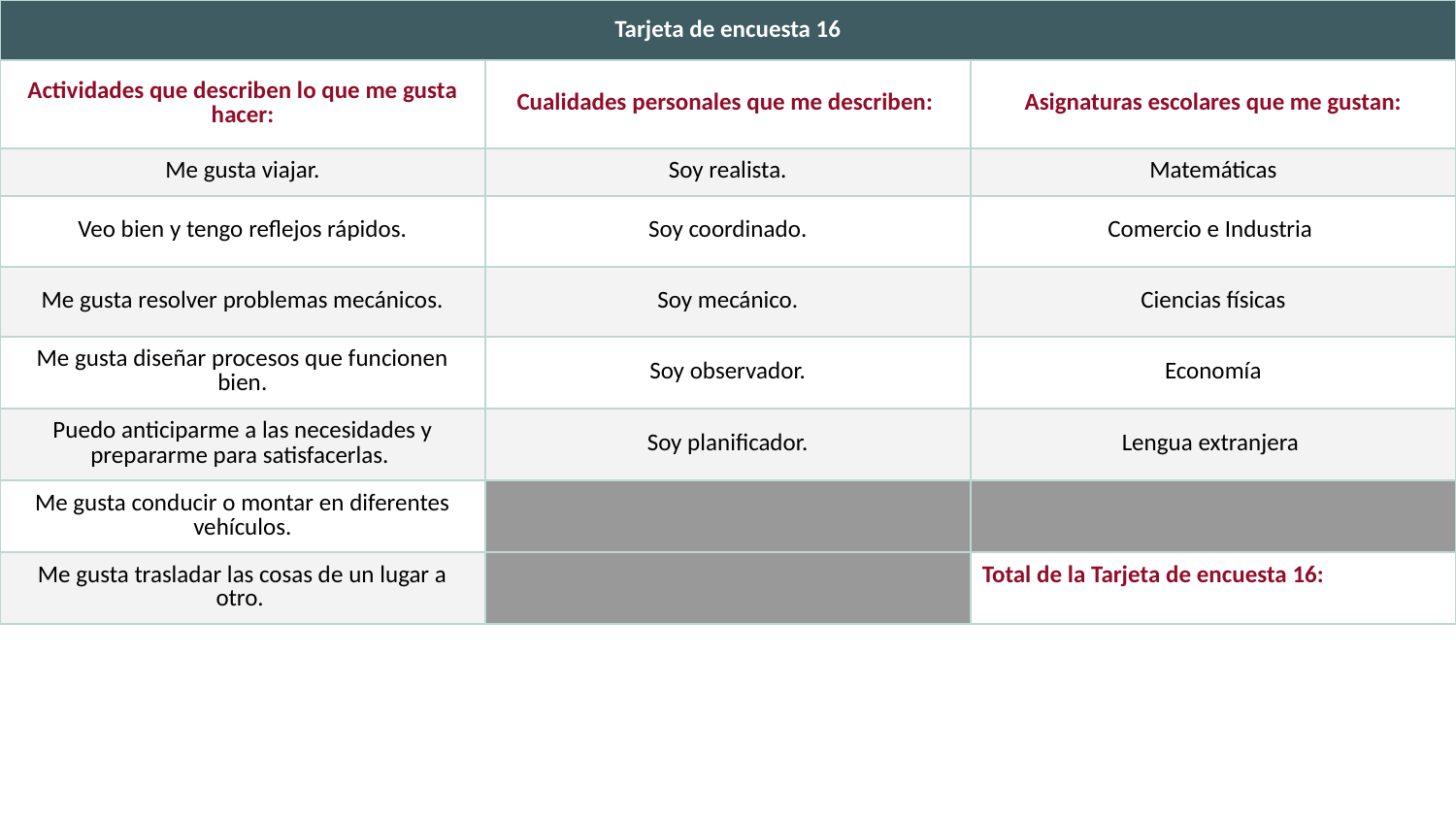

| Tarjeta de encuesta 16 |  |  |
| --- | --- | --- |
| Actividades que describen lo que me gusta hacer: | Cualidades personales que me describen: | Asignaturas escolares que me gustan: |
| Me gusta viajar. | Soy realista. | Matemáticas |
| Veo bien y tengo reflejos rápidos. | Soy coordinado. | Comercio e Industria |
| Me gusta resolver problemas mecánicos. | Soy mecánico. | Ciencias físicas |
| Me gusta diseñar procesos que funcionen bien. | Soy observador. | Economía |
| Puedo anticiparme a las necesidades y prepararme para satisfacerlas. | Soy planificador. | Lengua extranjera |
| Me gusta conducir o montar en diferentes vehículos. |  |  |
| Me gusta trasladar las cosas de un lugar a otro. |  | Total de la Tarjeta de encuesta 16: |